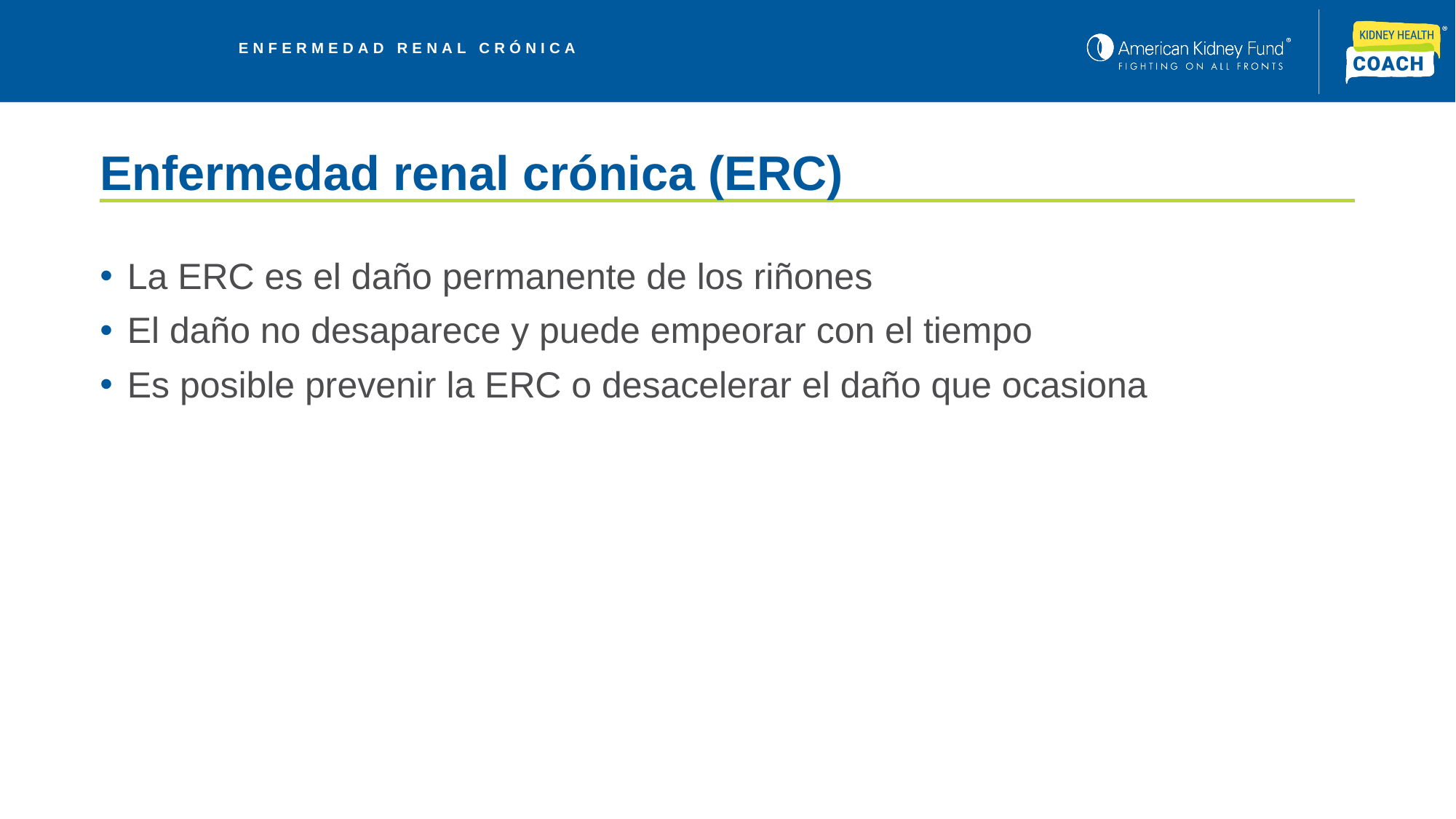

# Enfermedad renal crónica (ERC)
La ERC es el daño permanente de los riñones
El daño no desaparece y puede empeorar con el tiempo
Es posible prevenir la ERC o desacelerar el daño que ocasiona